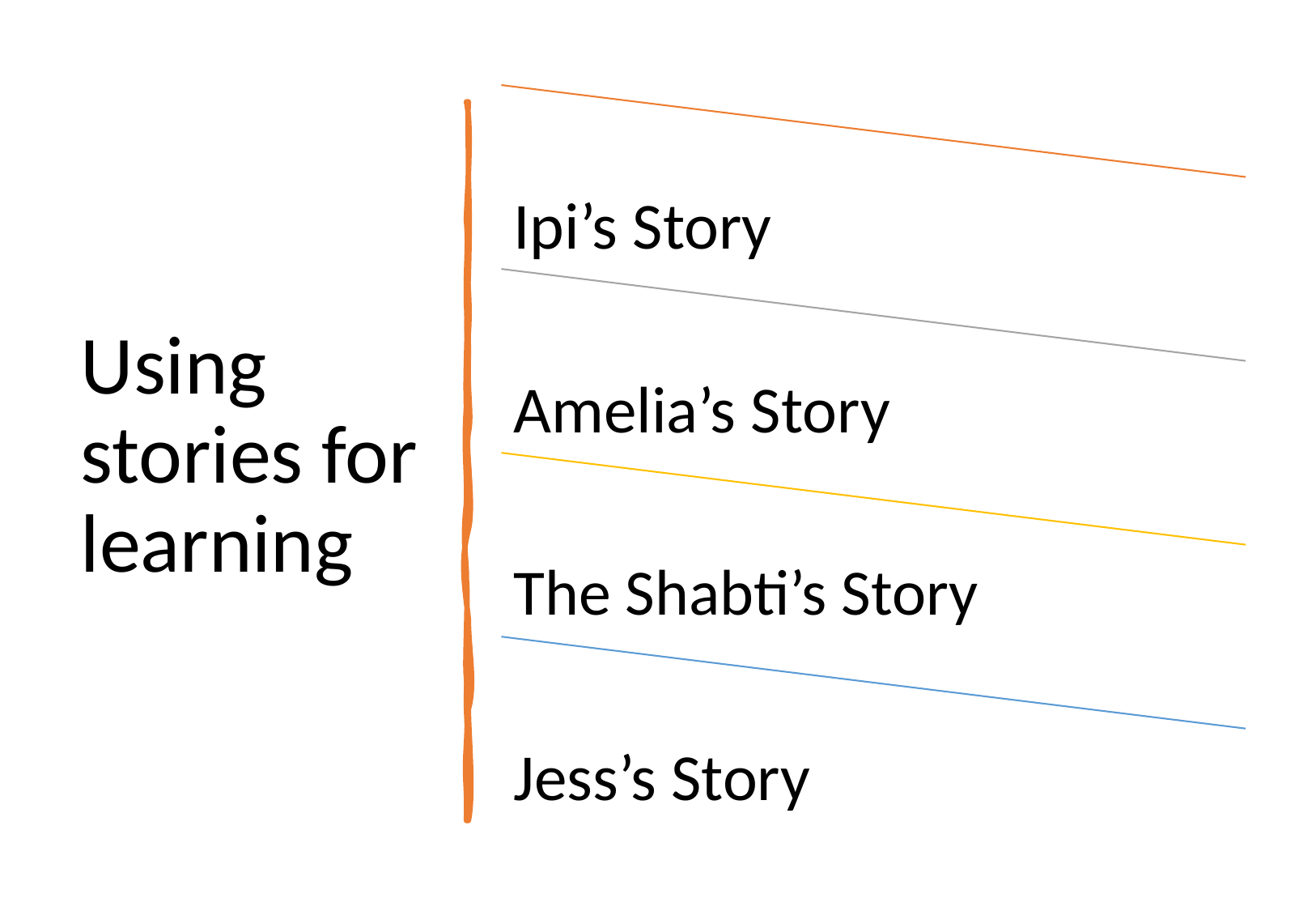

Ipi’s Story
Amelia’s Story
The Shabti’s Story
Jess’s Story
# Using stories for learning